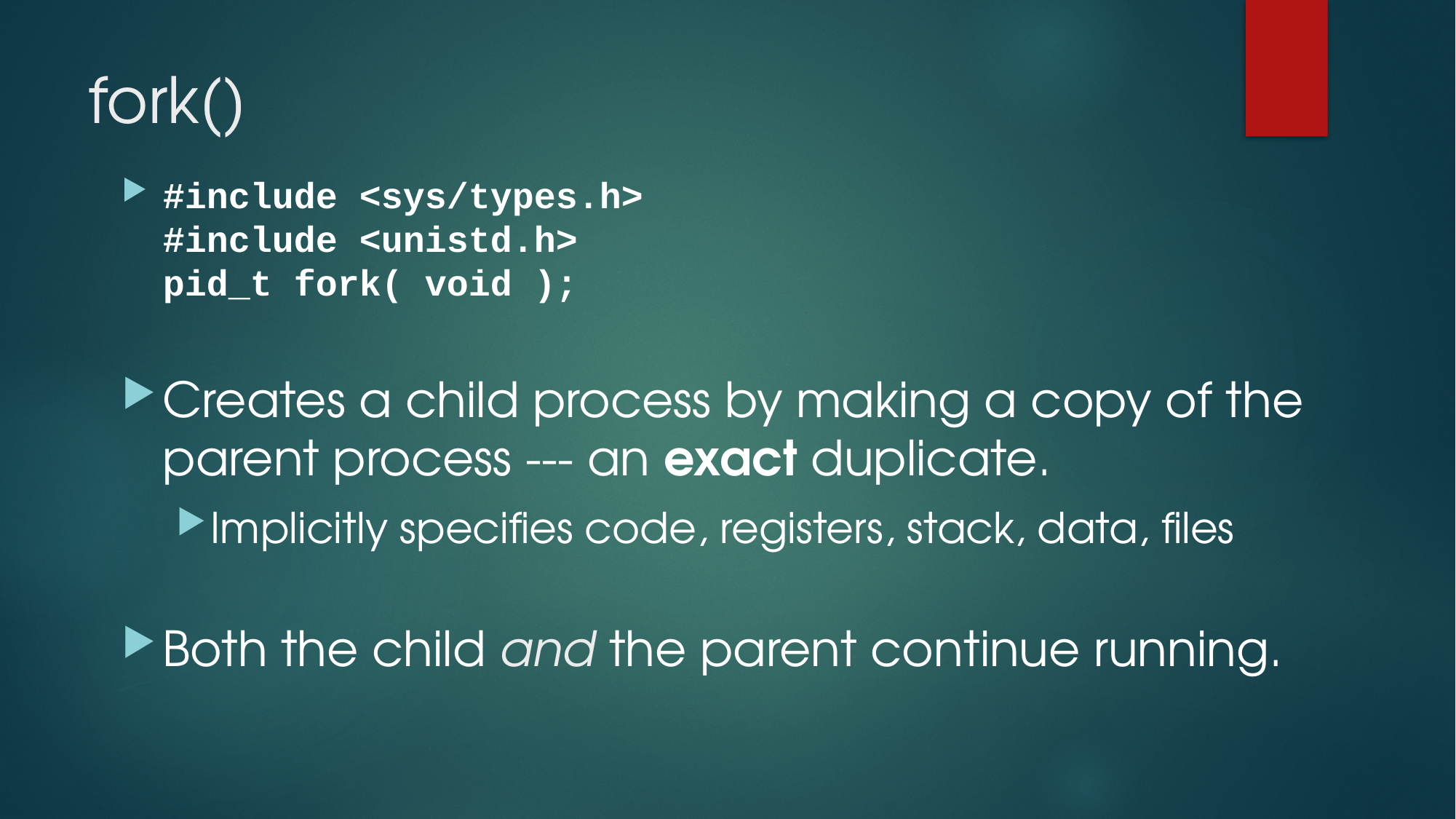

# fork()
#include <sys/types.h>
#include <unistd.h>
pid_t fork( void );
Creates a child process by making a copy of the parent process --- an exact duplicate.
Implicitly specifies code, registers, stack, data, files
Both the child and the parent continue running.